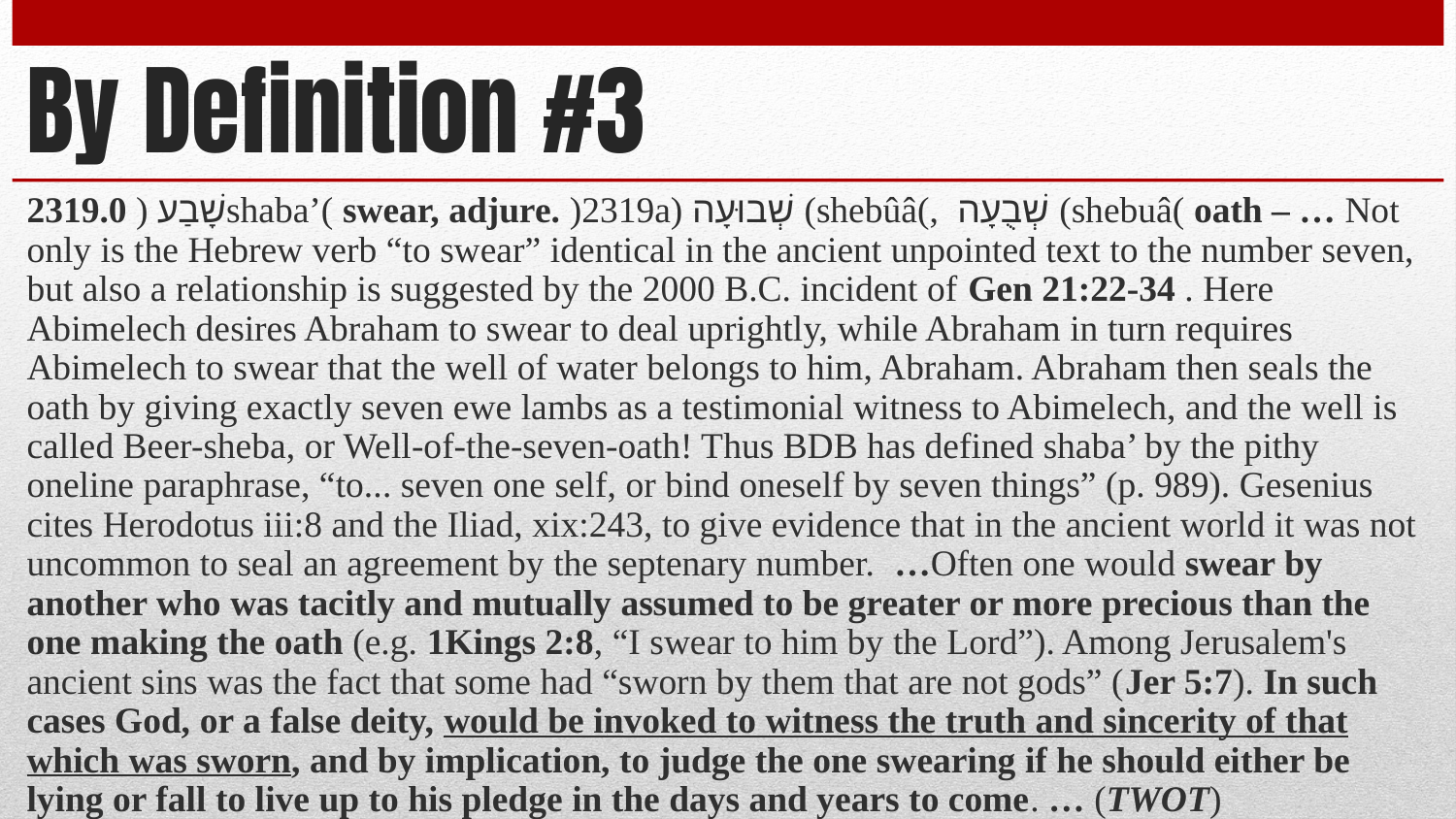

# By Definition #3
2319.0 ) שָׁבַעshaba’( swear, adjure. )2319a) שְׁבוּעָה (shebûâ(,  שְׁבֻעָה (shebuâ( oath – … Not only is the Hebrew verb “to swear” identical in the ancient unpointed text to the number seven, but also a relationship is suggested by the 2000 B.C. incident of Gen 21:22-34 . Here Abimelech desires Abraham to swear to deal uprightly, while Abraham in turn requires Abimelech to swear that the well of water belongs to him, Abraham. Abraham then seals the oath by giving exactly seven ewe lambs as a testimonial witness to Abimelech, and the well is called Beer-sheba, or Well-of-the-seven-oath! Thus BDB has defined shaba’ by the pithy oneline paraphrase, “to... seven one self, or bind oneself by seven things” (p. 989). Gesenius cites Herodotus iii:8 and the Iliad, xix:243, to give evidence that in the ancient world it was not uncommon to seal an agreement by the septenary number.  …Often one would swear by another who was tacitly and mutually assumed to be greater or more precious than the one making the oath (e.g. 1Kings 2:8, “I swear to him by the Lord”). Among Jerusalem's ancient sins was the fact that some had “sworn by them that are not gods” (Jer 5:7). In such cases God, or a false deity, would be invoked to witness the truth and sincerity of that which was sworn, and by implication, to judge the one swearing if he should either be lying or fall to live up to his pledge in the days and years to come. … (TWOT)